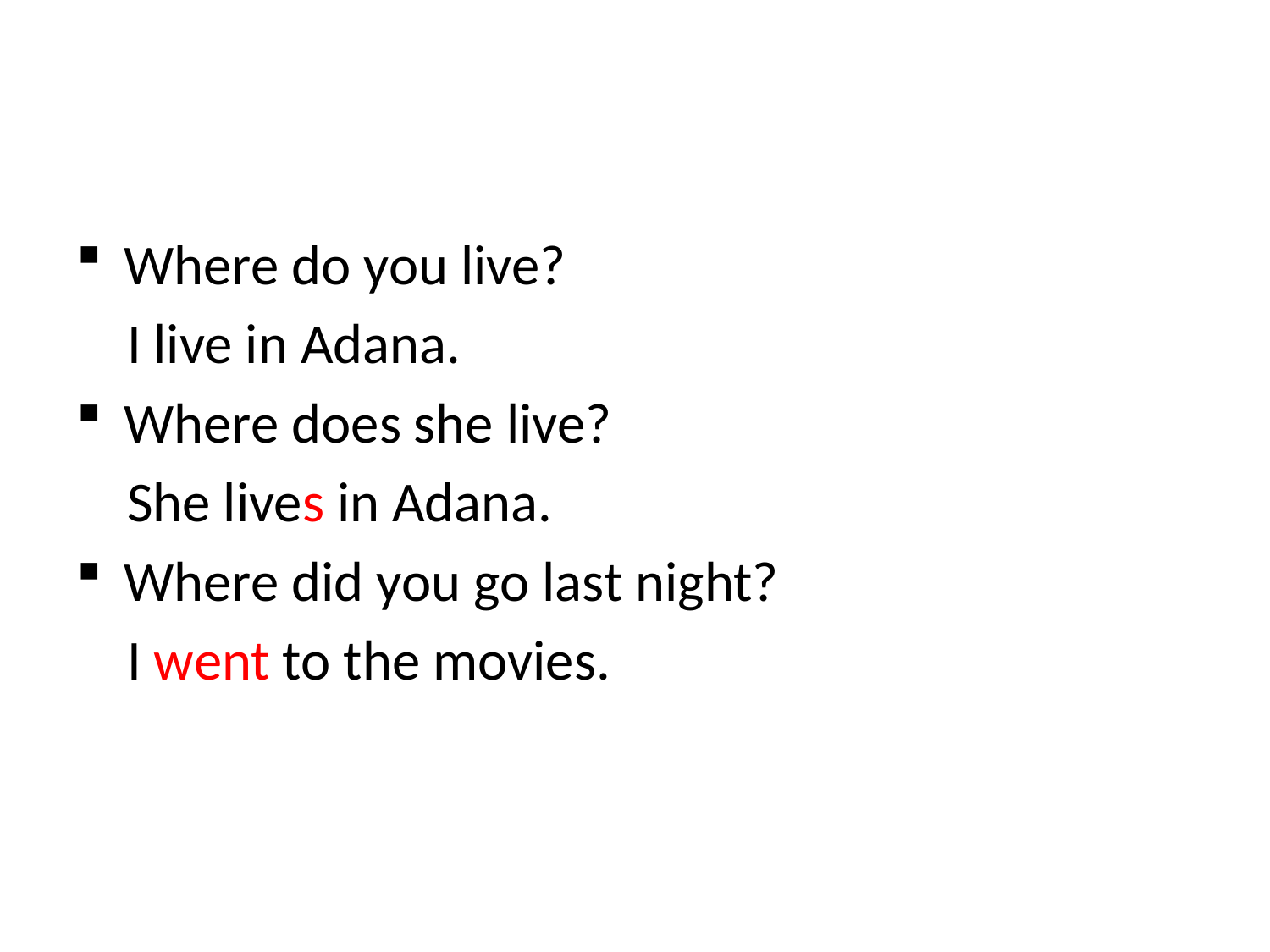

#
Where do you live?
    I live in Adana.
Where does she live?
    She lives in Adana.
Where did you go last night?
    I went to the movies.